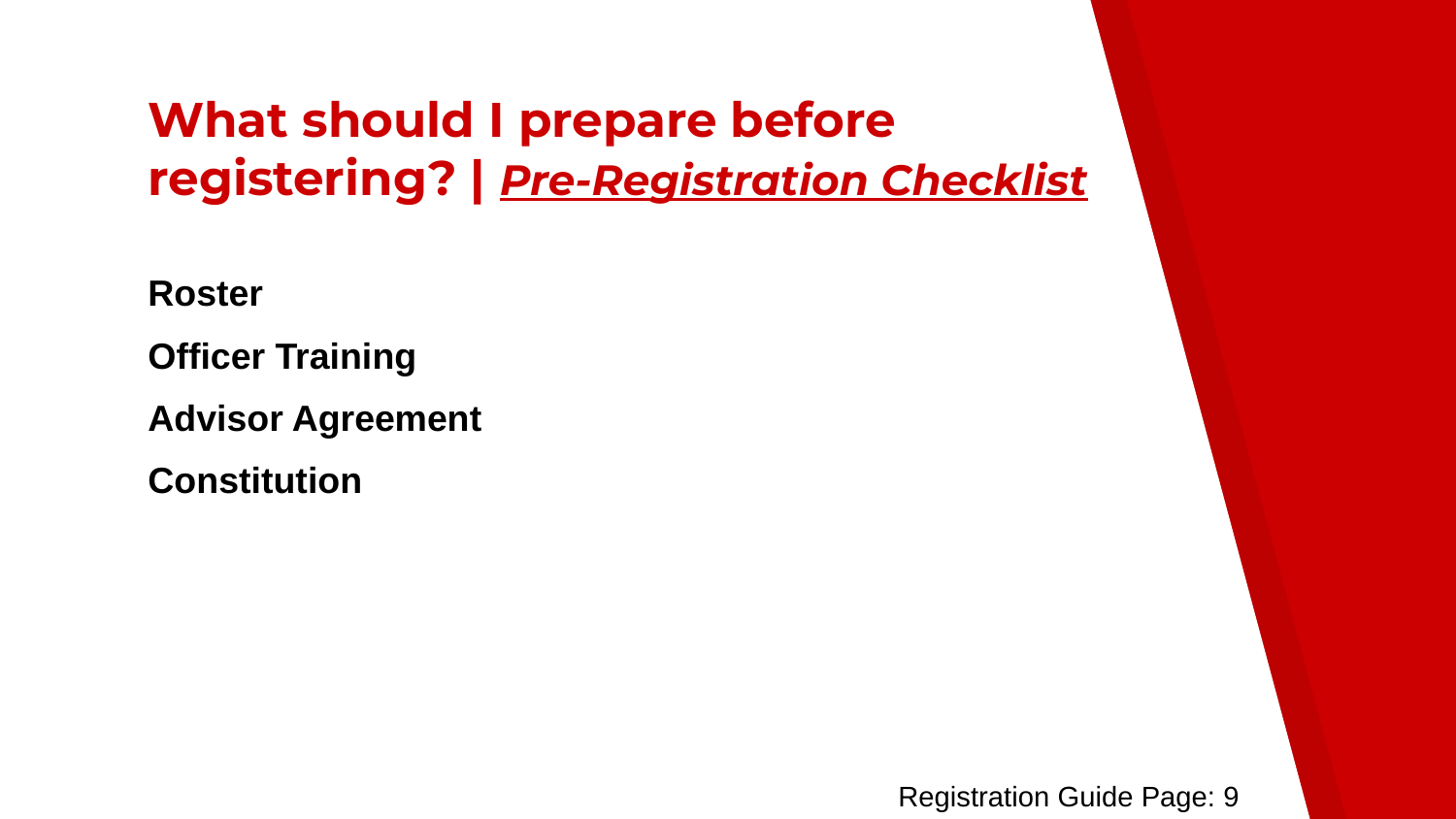

# What should I prepare before registering? | Pre-Registration Checklist
Roster
Officer Training
Advisor Agreement
Constitution
Registration Guide Page: 9